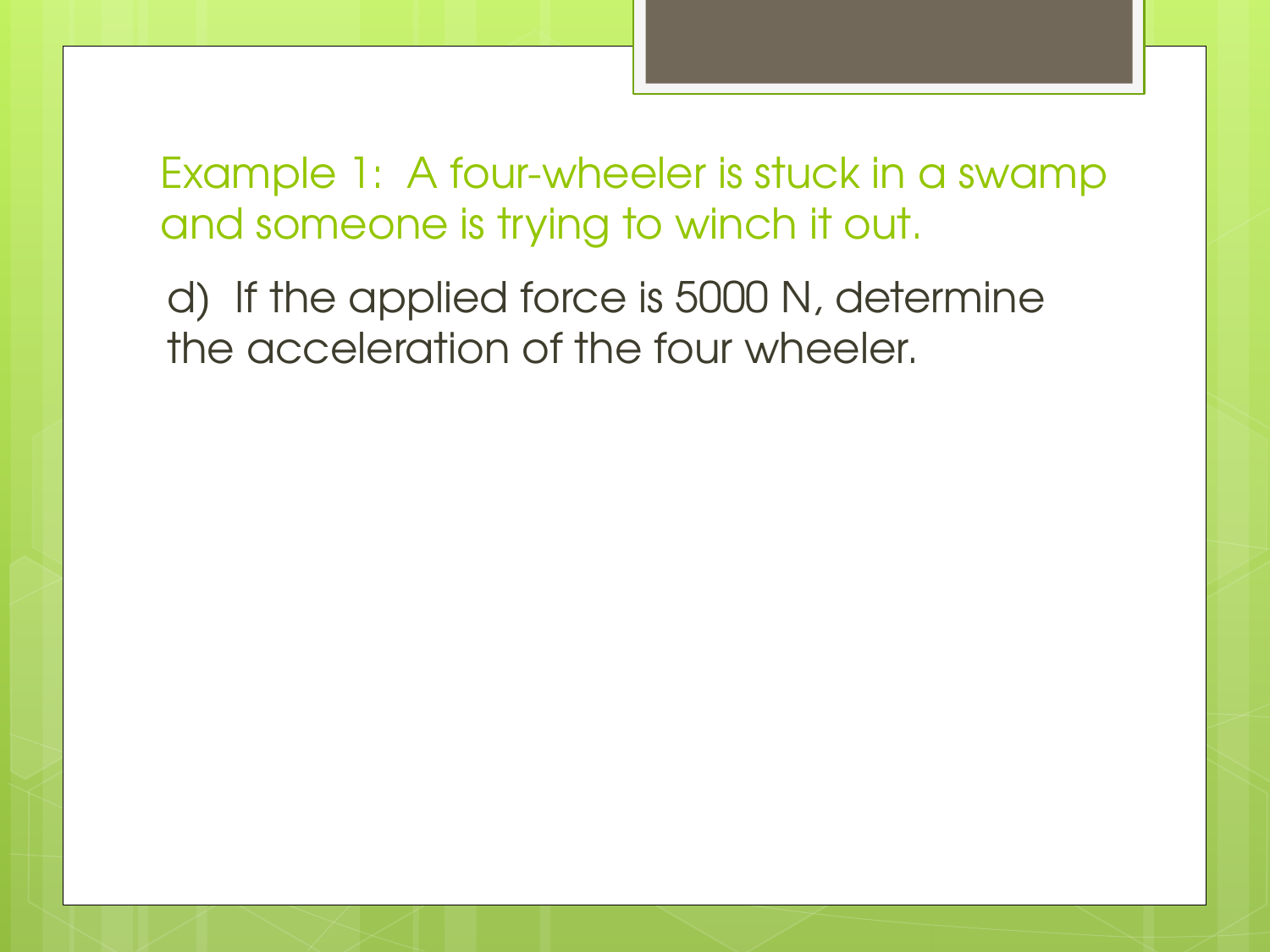

# Example 1:  A four-wheeler is stuck in a swamp and someone is trying to winch it out.
d)  If the applied force is 5000 N, determine the acceleration of the four wheeler.